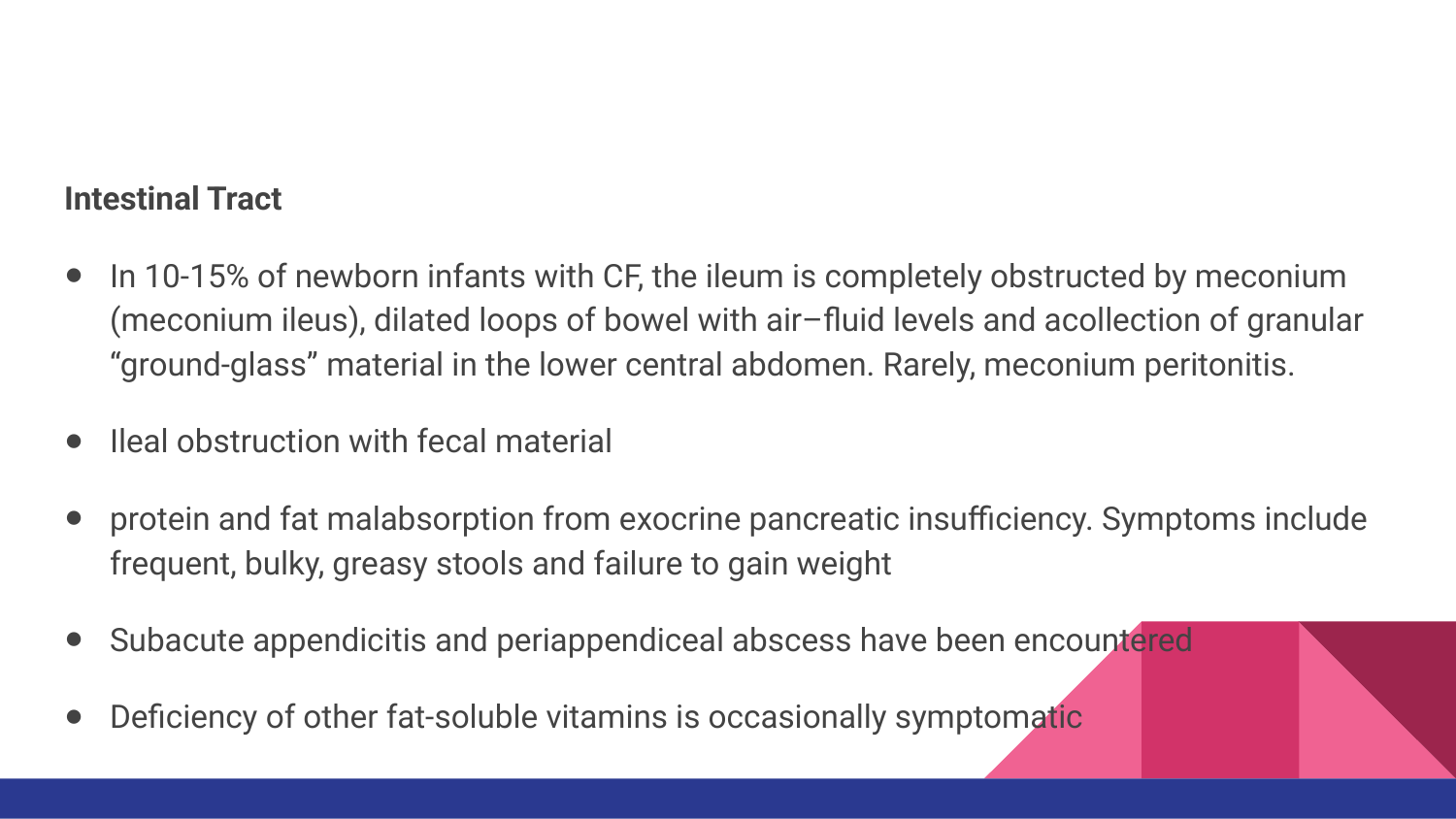

Intestinal Tract
In 10-15% of newborn infants with CF, the ileum is completely obstructed by meconium (meconium ileus), dilated loops of bowel with air–fluid levels and acollection of granular “ground-glass” material in the lower central abdomen. Rarely, meconium peritonitis.
Ileal obstruction with fecal material
protein and fat malabsorption from exocrine pancreatic insufficiency. Symptoms include frequent, bulky, greasy stools and failure to gain weight
Subacute appendicitis and periappendiceal abscess have been encountered
Deficiency of other fat-soluble vitamins is occasionally symptomatic